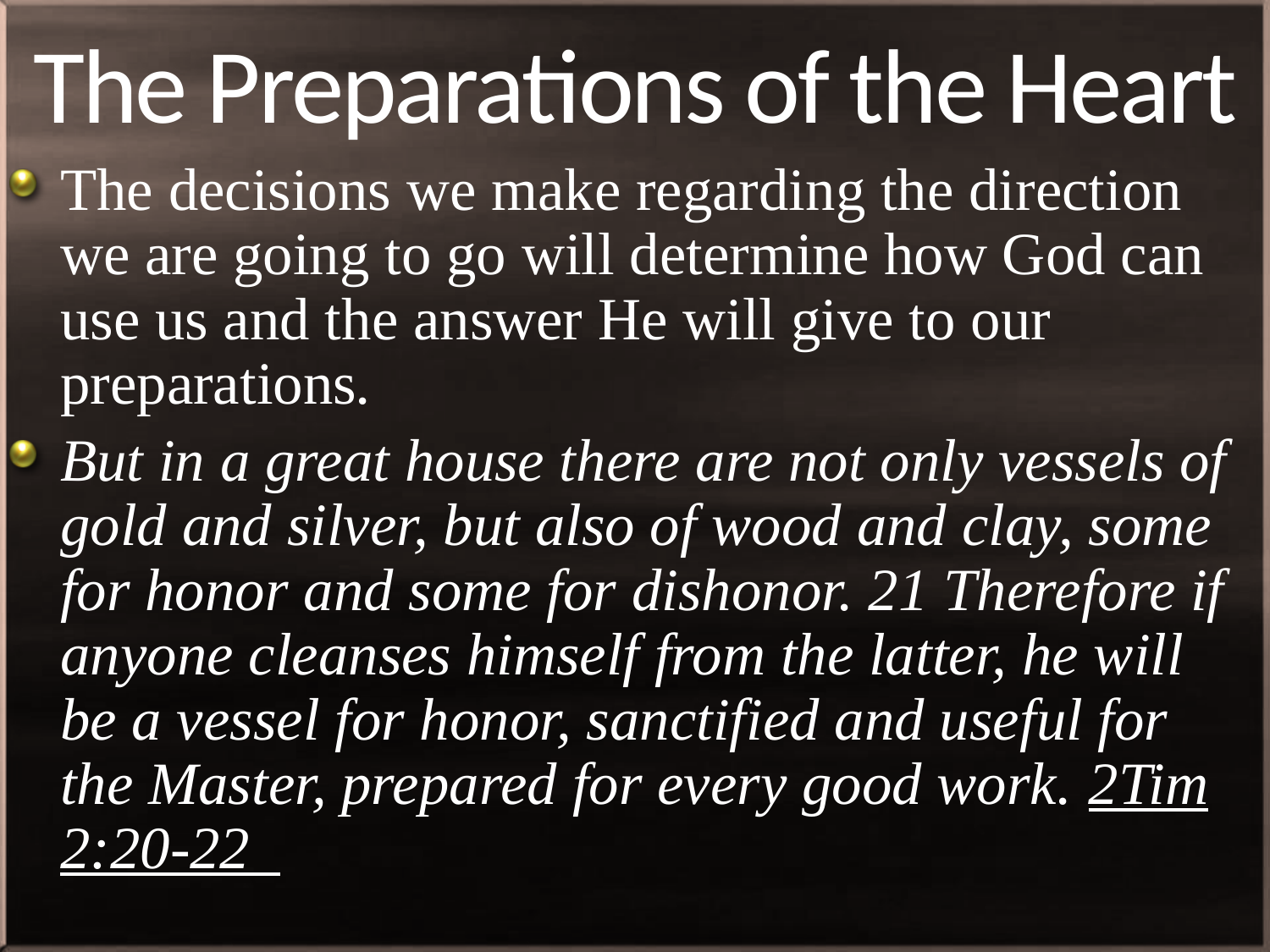

# The Preparations of the Heart
The decisions we make regarding the direction we are going to go will determine how God can use us and the answer He will give to our preparations.
But in a great house there are not only vessels of gold and silver, but also of wood and clay, some for honor and some for dishonor. 21 Therefore if anyone cleanses himself from the latter, he will be a vessel for honor, sanctified and useful for the Master, prepared for every good work. 2Tim 2:20-22